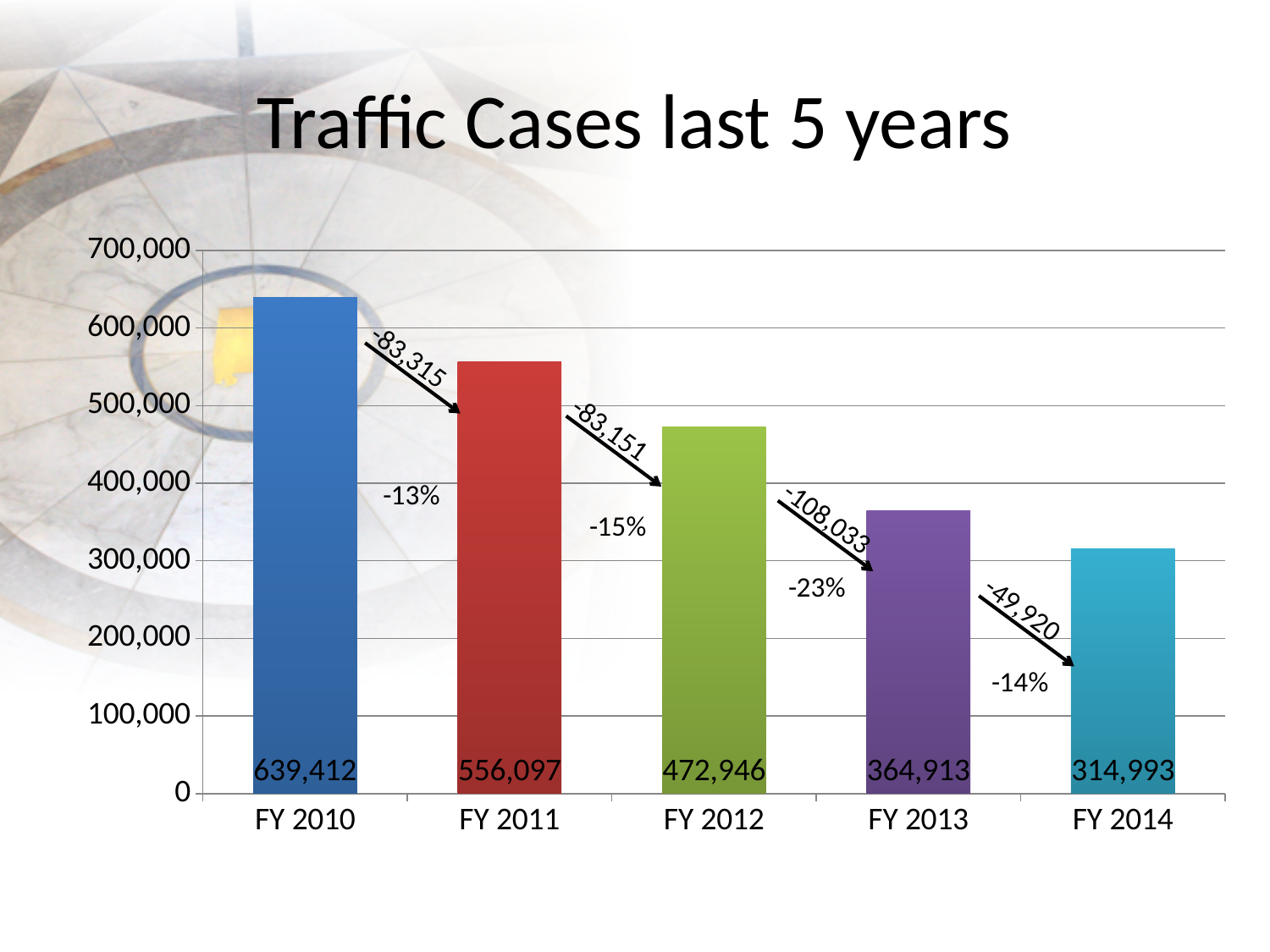

# Traffic Cases last 5 years

### Chart

| Category | Traffic Cases |
|---|---|
| FY 2010 | 639412.0 |
| FY 2011 | 556097.0 |
| FY 2012 | 472946.0 |
| FY 2013 | 364913.0 |
| FY 2014 | 314993.0 |
-83,315
-83,151
-108,033
-49,920